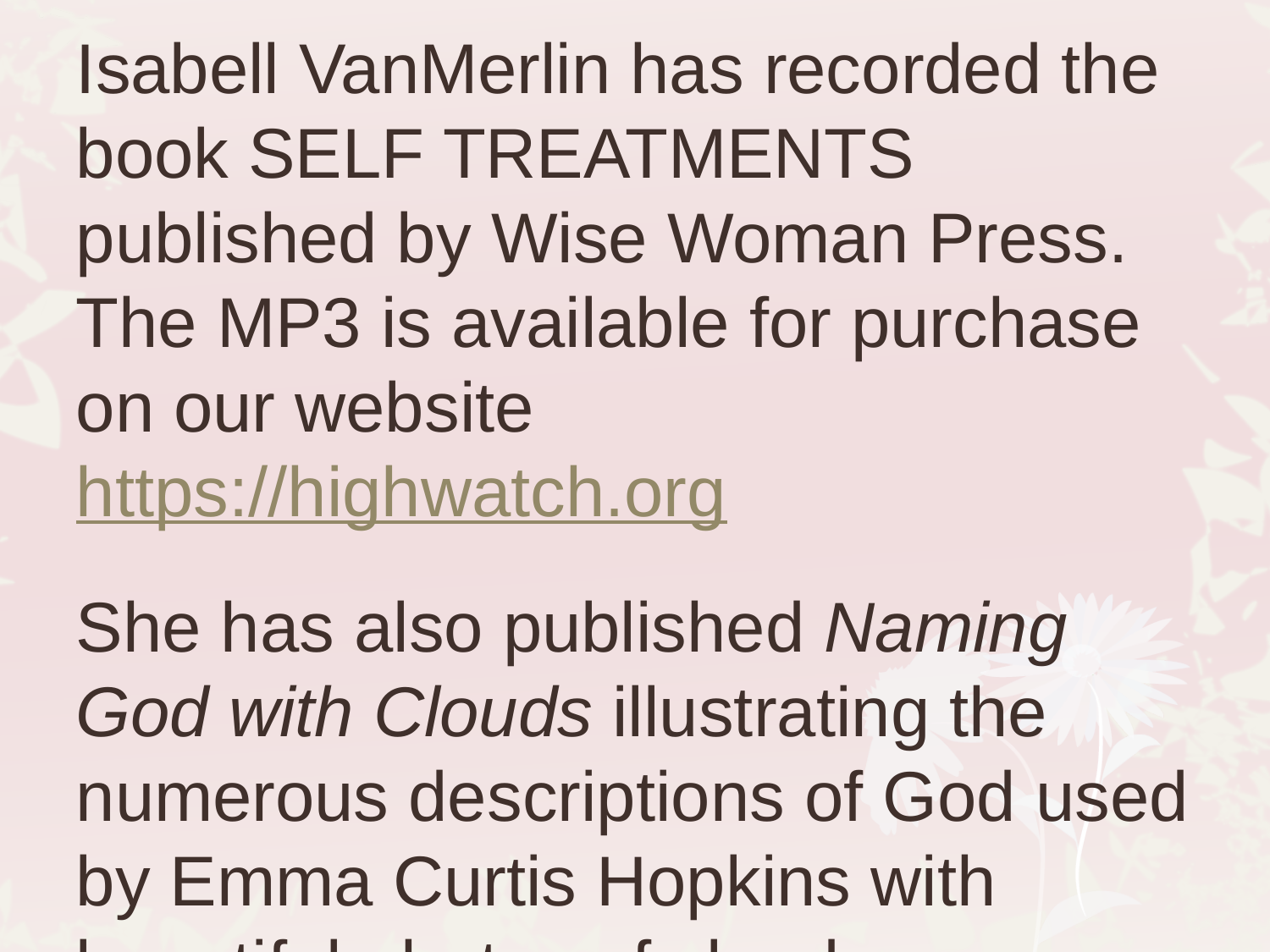

Isabell VanMerlin has recorded the book SELF TREATMENTS published by Wise Woman Press. The MP3 is available for purchase on our website https://highwatch.org

She has also published Naming God with Clouds illustrating the numerous descriptions of God used by Emma Curtis Hopkins with beautiful photos of clouds. Available from Amazon.